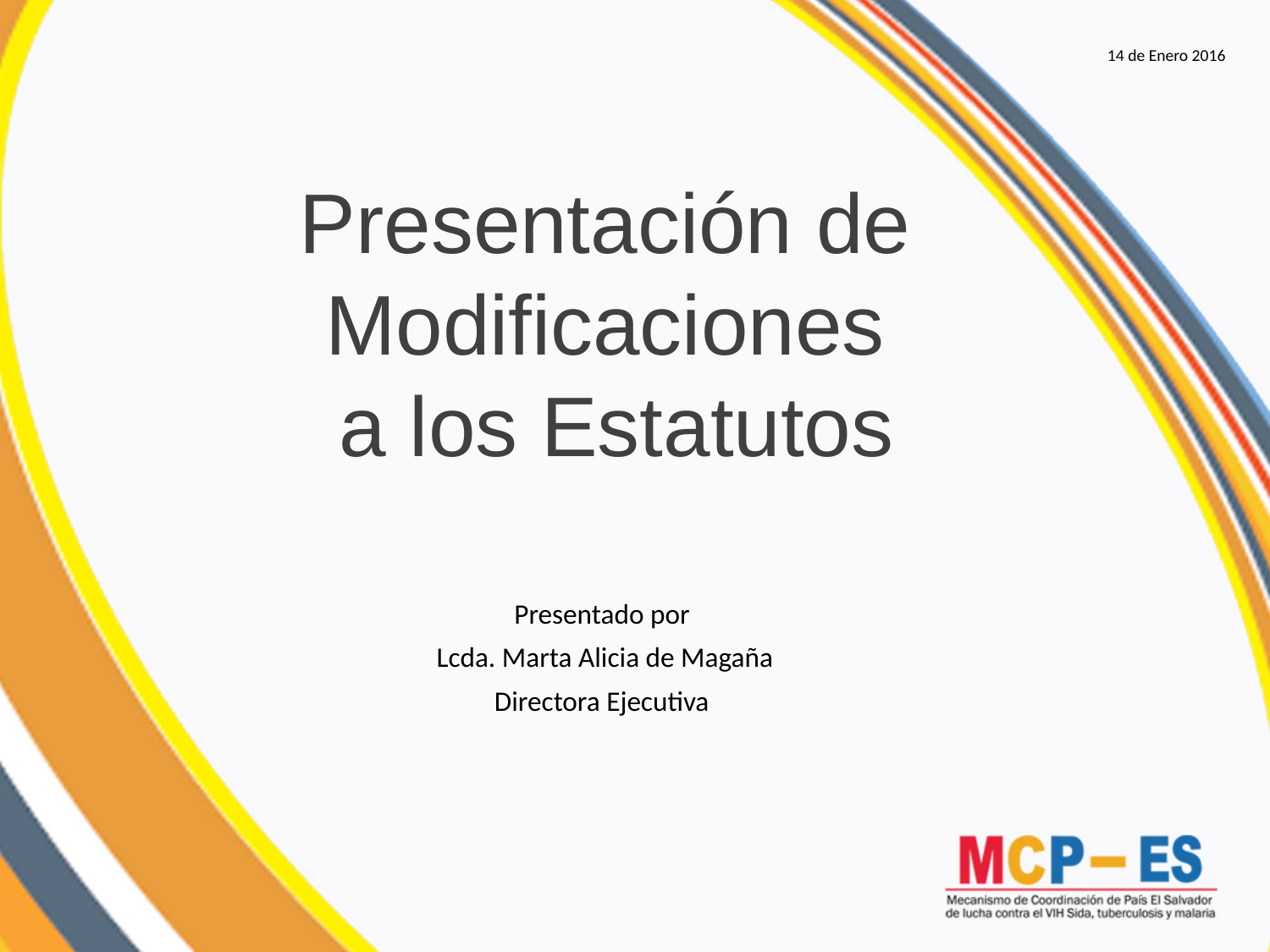

14 de Enero 2016

Presentación de Modificaciones
 a los Estatutos

Presentado por
Lcda. Marta Alicia de Magaña
Directora Ejecutiva